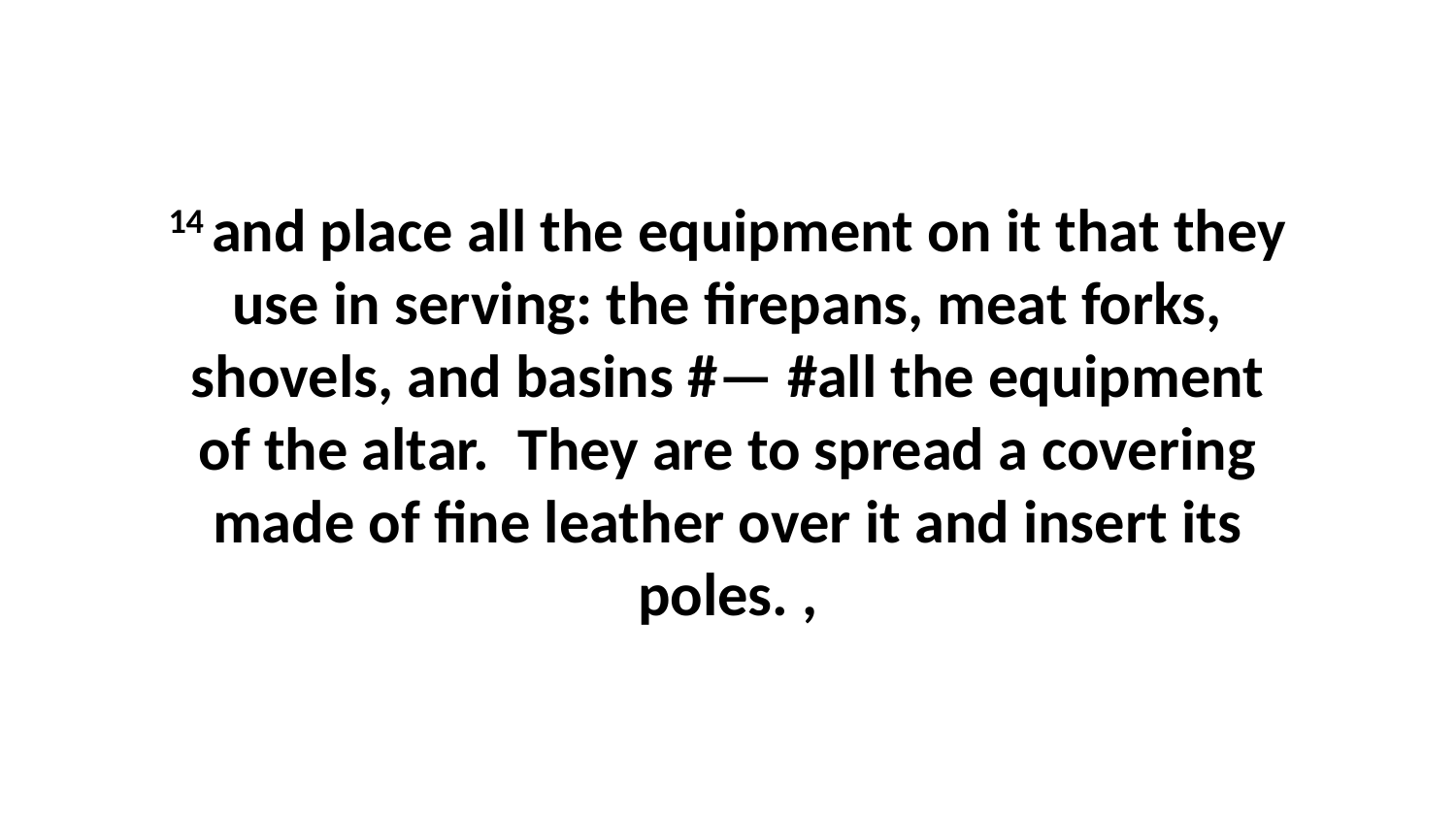

14 and place all the equipment on it that they use in serving: the firepans, meat forks, shovels, and basins #— #all the equipment of the altar.  They are to spread a covering made of fine leather over it and insert its poles. ,